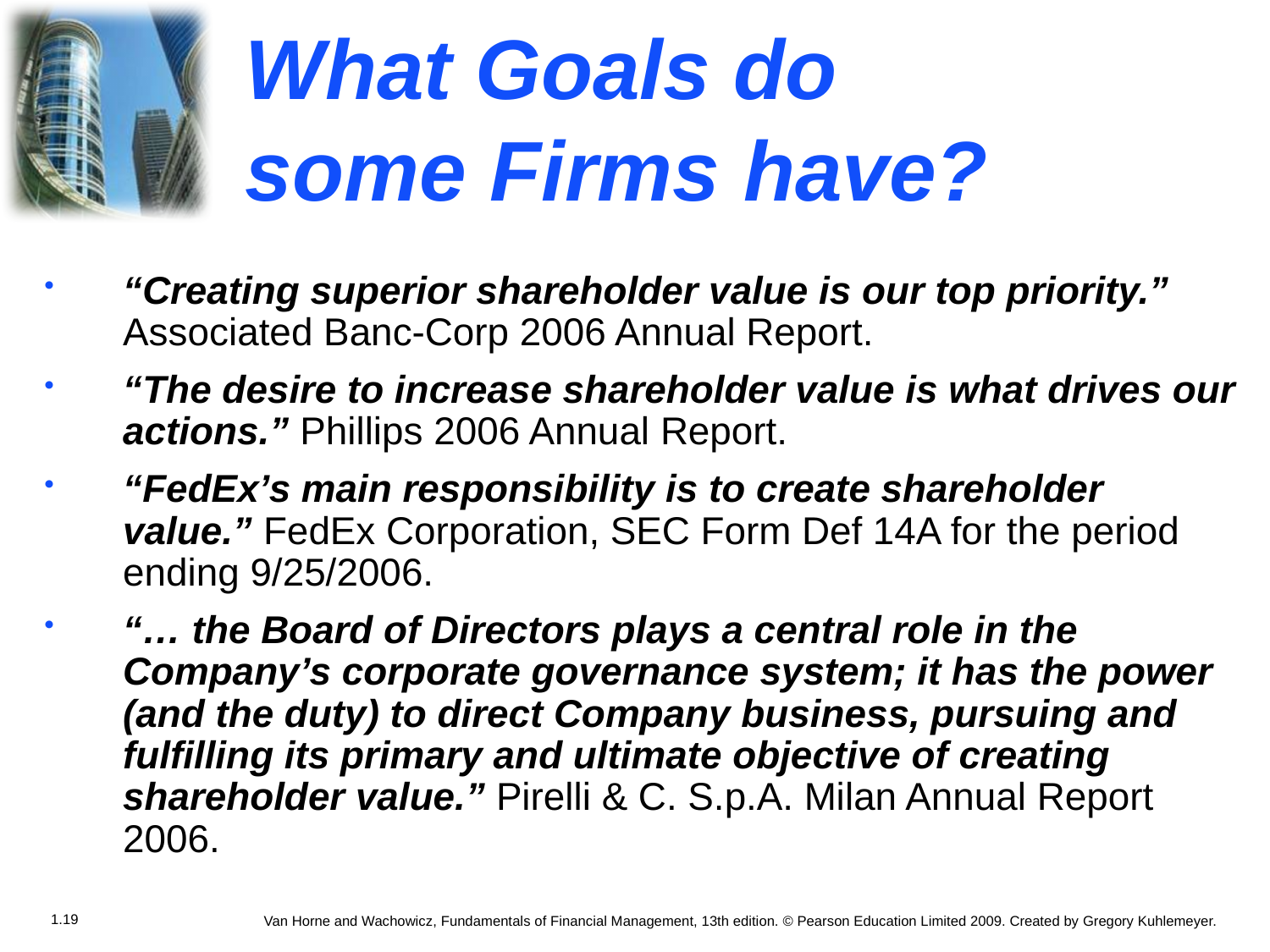

# What Goals do some Firms have?
“Creating superior shareholder value is our top priority.” Associated Banc-Corp 2006 Annual Report.
“The desire to increase shareholder value is what drives our actions.” Phillips 2006 Annual Report.
“FedEx’s main responsibility is to create shareholder value.” FedEx Corporation, SEC Form Def 14A for the period ending 9/25/2006.
“… the Board of Directors plays a central role in the Company’s corporate governance system; it has the power (and the duty) to direct Company business, pursuing and fulfilling its primary and ultimate objective of creating shareholder value.” Pirelli & C. S.p.A. Milan Annual Report 2006.